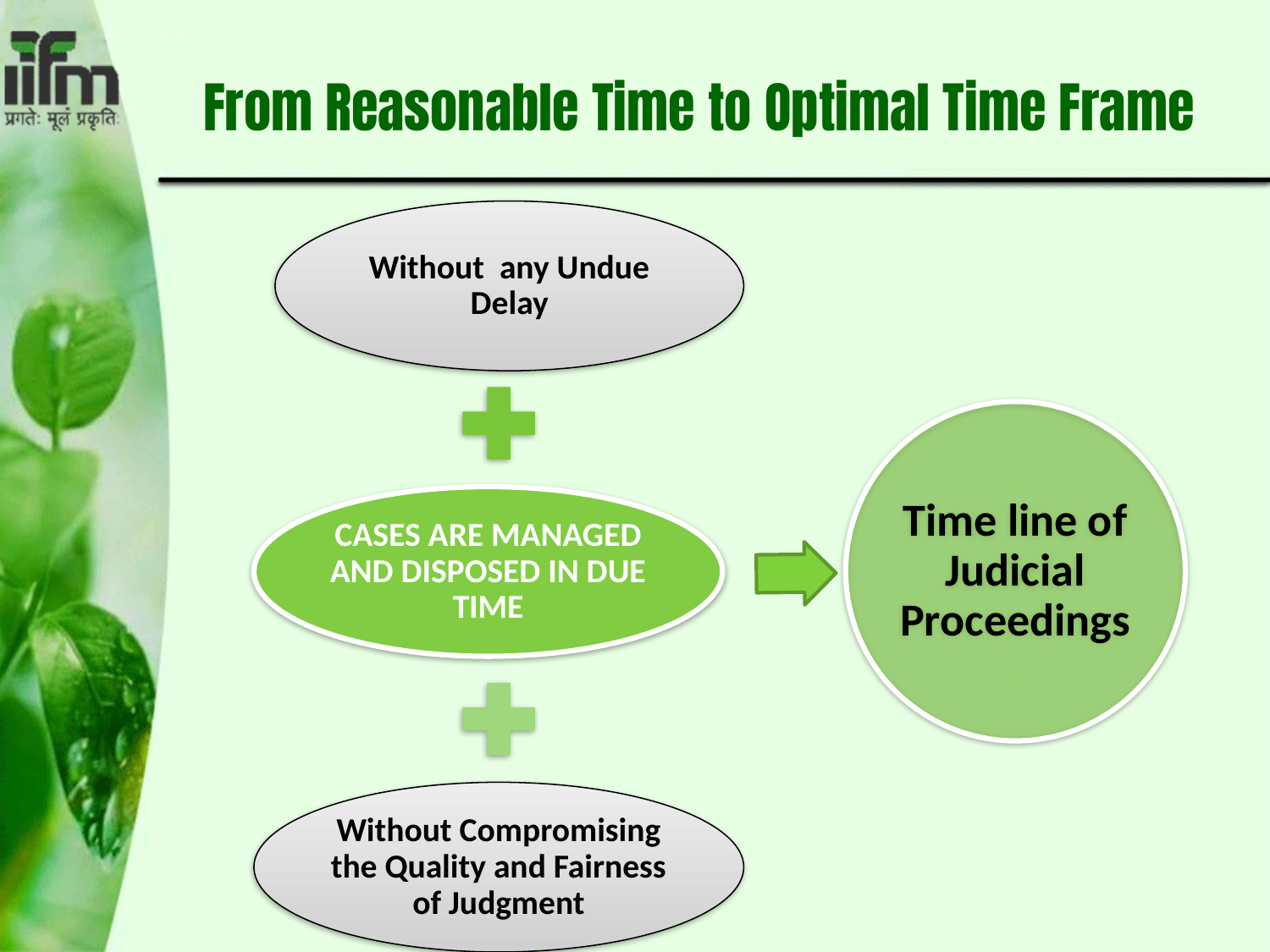

# From Reasonable Time to Optimal Time Frame
CASES ARE MANAGED AND DISPOSED IN DUE TIME

Without  any Undue Delay

Without Compromising the Quality and Fairness of Judgment

Time line of Judicial Proceedings